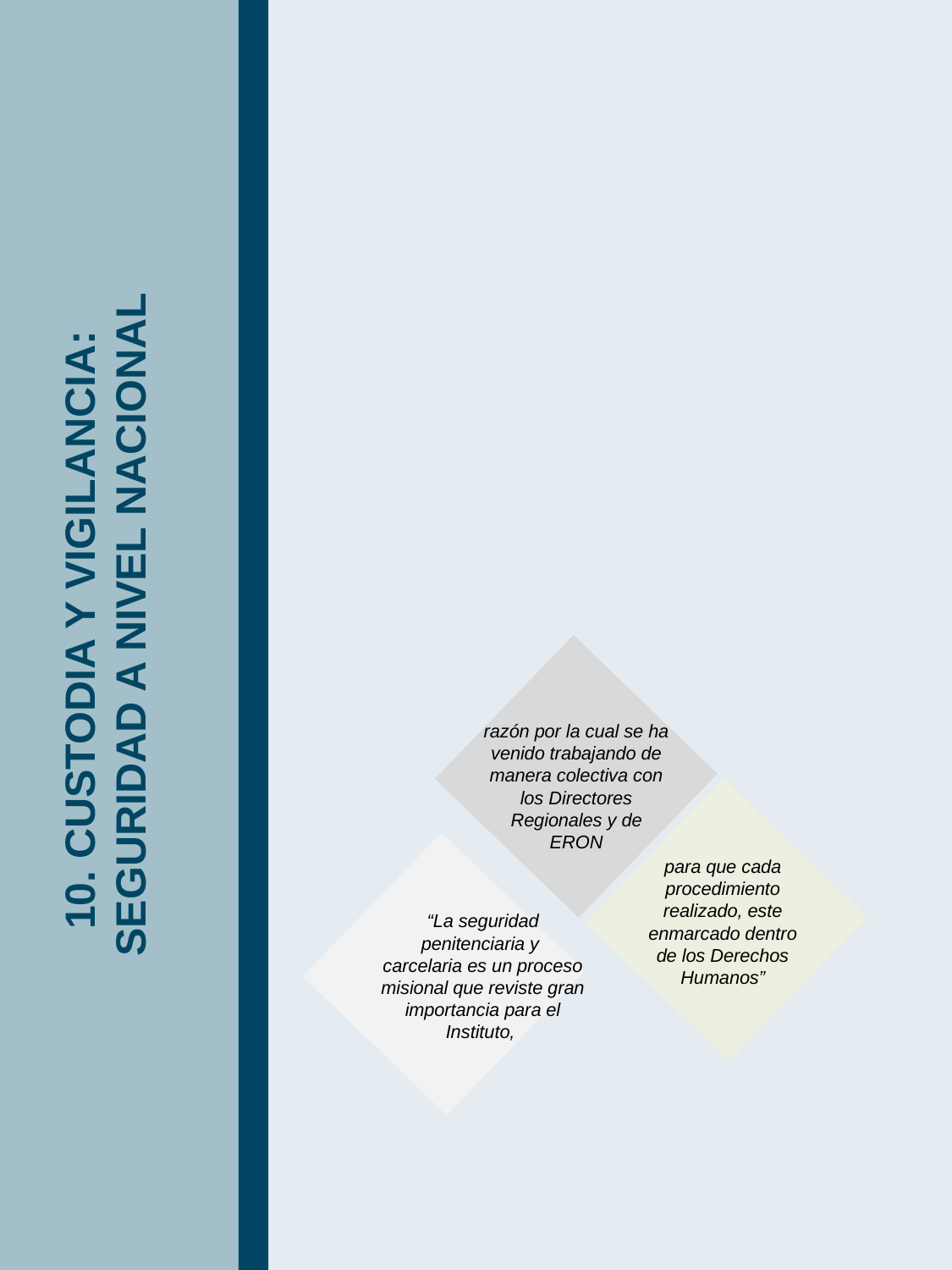

10. CUSTODIA Y VIGILANCIA:
SEGURIDAD A NIVEL NACIONAL

razón por la cual se ha venido trabajando de manera colectiva con los Directores Regionales y de ERON

para que cada procedimiento realizado, este enmarcado dentro de los Derechos Humanos”

“La seguridad penitenciaria y
carcelaria es un proceso misional que reviste gran importancia para el Instituto,